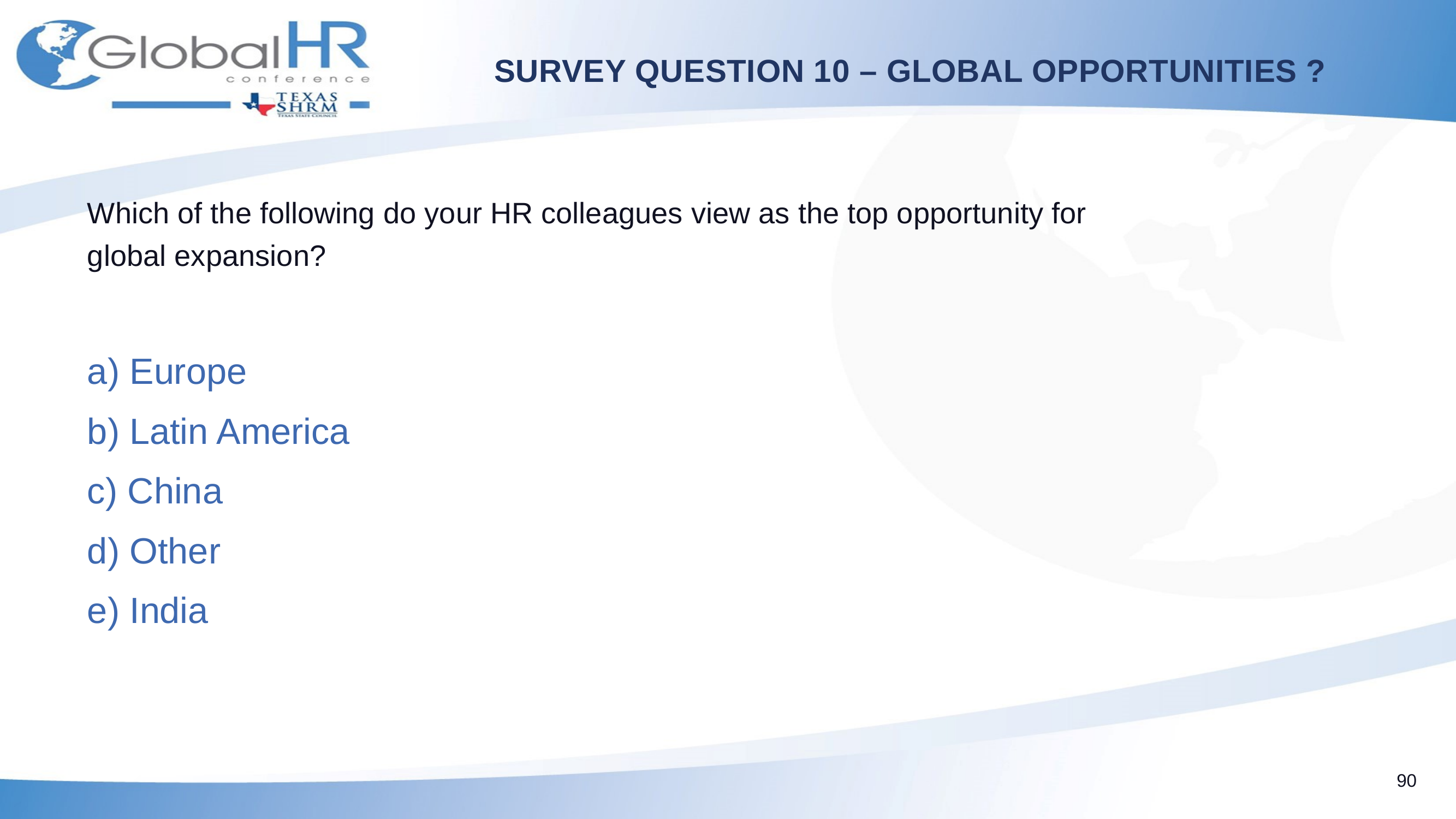

# Survey question 10 – global Opportunities ?
Which of the following do your HR colleagues view as the top opportunity for global expansion?

a) Europe
b) Latin America
c) China
d) Other
e) India